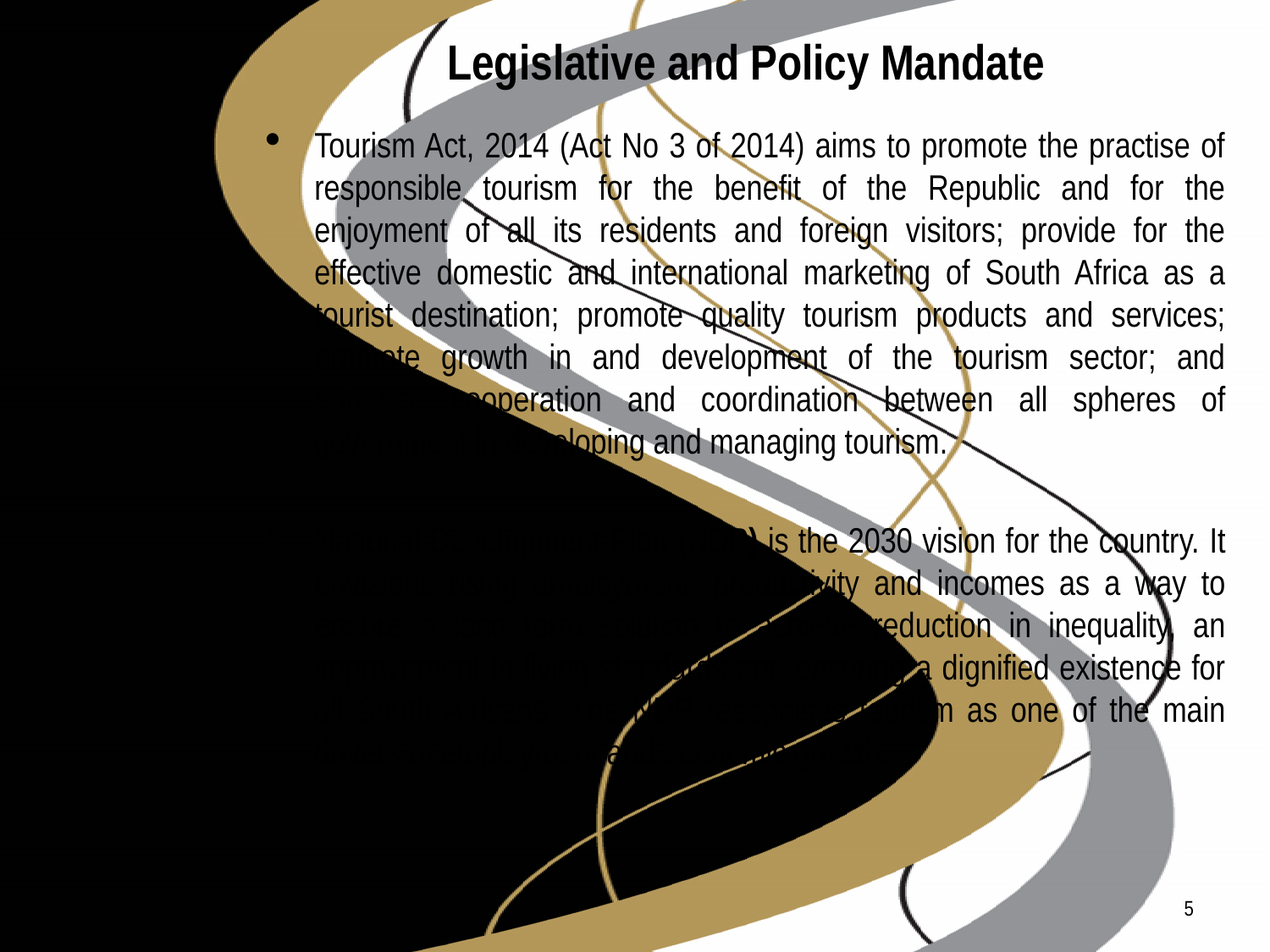

# Legislative and Policy Mandate
Tourism Act, 2014 (Act No 3 of 2014) aims to promote the practise of responsible tourism for the benefit of the Republic and for the enjoyment of all its residents and foreign visitors; provide for the effective domestic and international marketing of South Africa as a tourist destination; promote quality tourism products and services; promote growth in and development of the tourism sector; and enhance cooperation and coordination between all spheres of government in developing and managing tourism.

National Development Plan (NDP) is the 2030 vision for the country. It envisions rising employment, productivity and incomes as a way to ensure a long term solution to achieve reduction in inequality, an improvement in living standards and ensuring a dignified existence for all South Africans. The NDP recognises tourism as one of the main drivers of employment and economic growth.
5